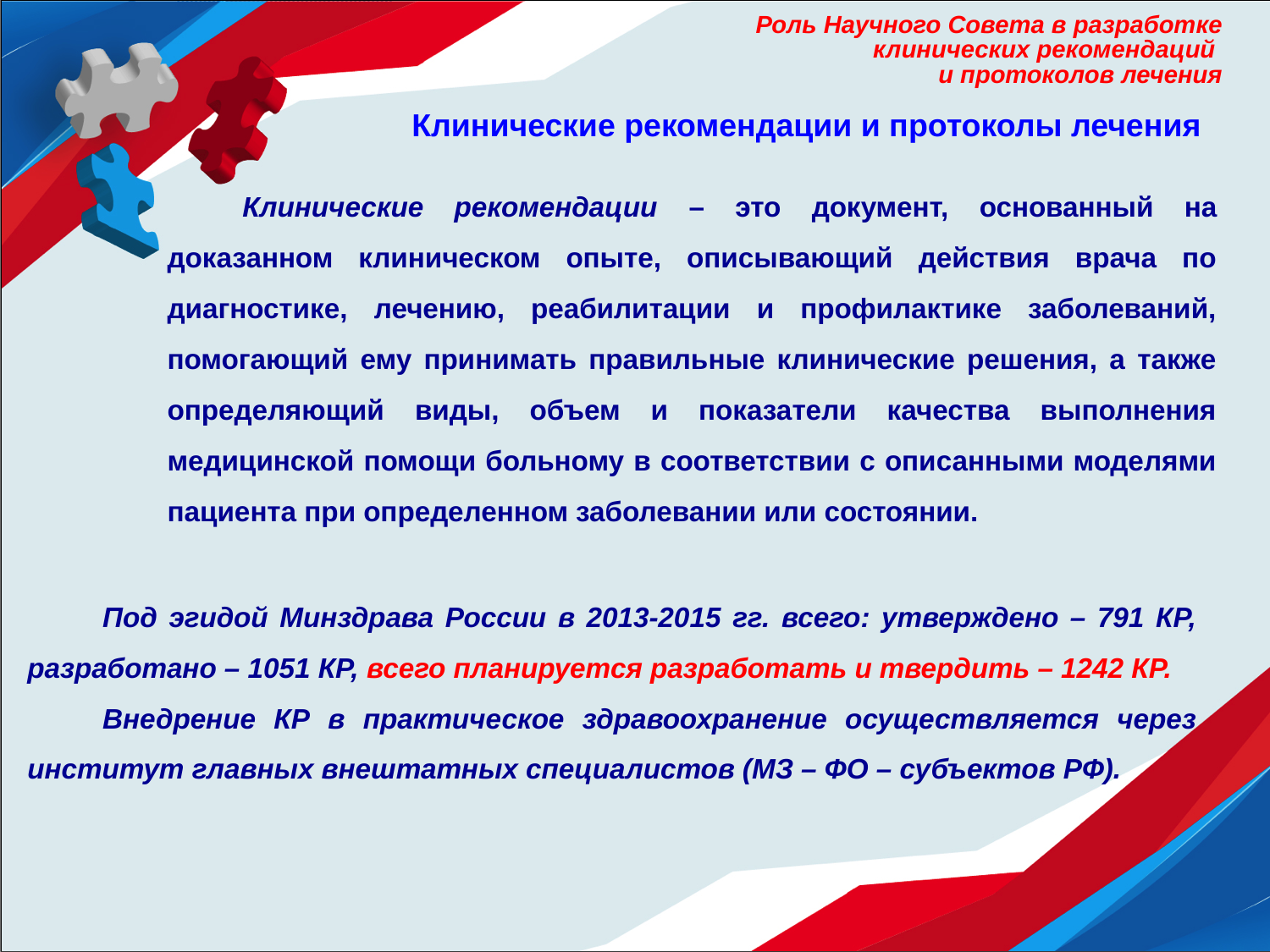

Роль Научного Совета в разработке клинических рекомендаций
и протоколов лечения
Клинические рекомендации и протоколы лечения
Клинические рекомендации – это документ, основанный на доказанном клиническом опыте, описывающий действия врача по диагностике, лечению, реабилитации и профилактике заболеваний, помогающий ему принимать правильные клинические решения, а также определяющий виды, объем и показатели качества выполнения медицинской помощи больному в соответствии с описанными моделями пациента при определенном заболевании или состоянии.
Под эгидой Минздрава России в 2013-2015 гг. всего: утверждено – 791 КР, разработано – 1051 КР, всего планируется разработать и твердить – 1242 КР.
Внедрение КР в практическое здравоохранение осуществляется через институт главных внештатных специалистов (МЗ – ФО – субъектов РФ).